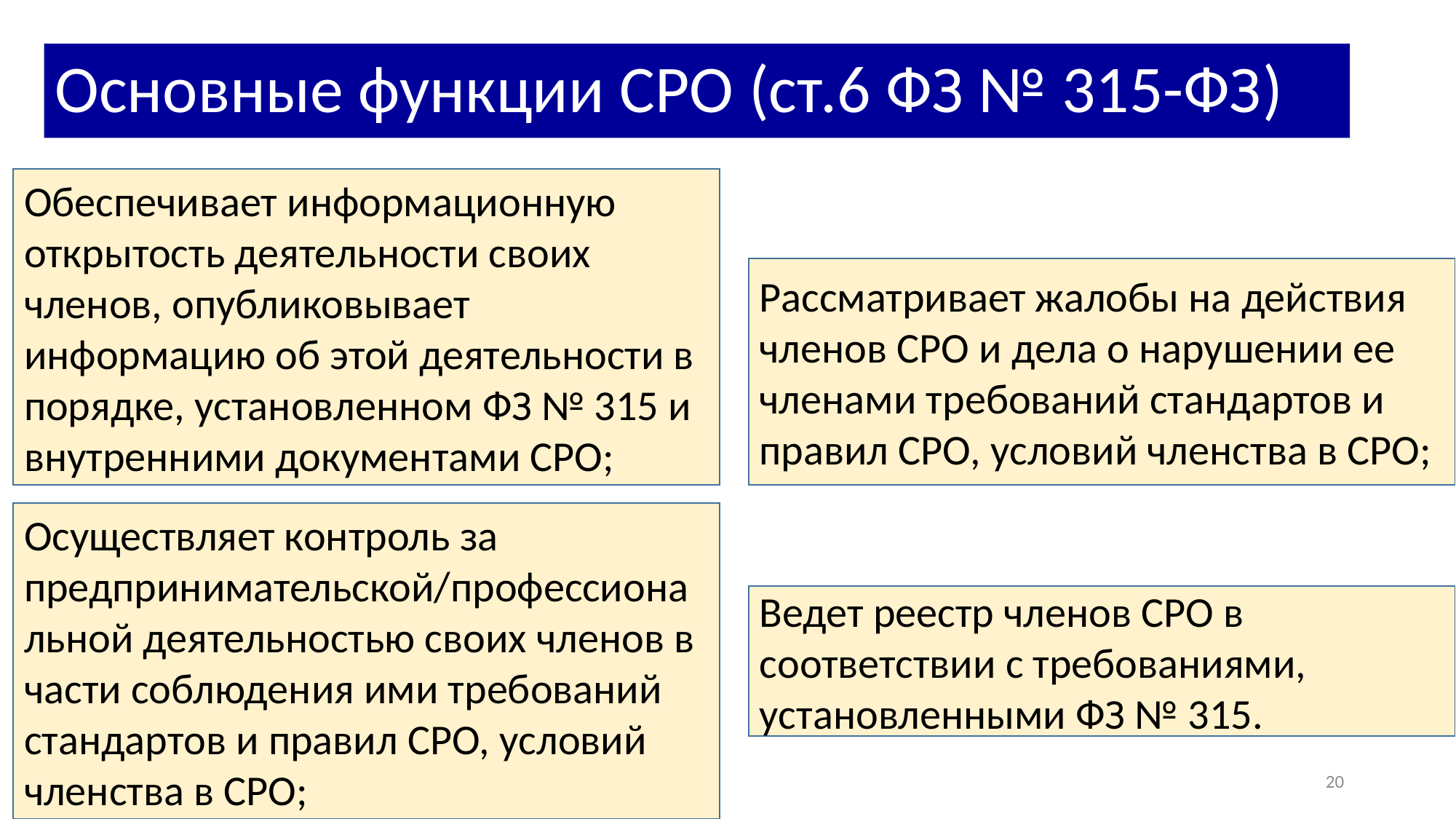

# Основные функции СРО (ст.6 ФЗ № 315-ФЗ)
Обеспечивает информационную открытость деятельности своих членов, опубликовывает информацию об этой деятельности в порядке, установленном ФЗ № 315 и внутренними документами СРО;
Рассматривает жалобы на действия членов СРО и дела о нарушении ее членами требований стандартов и правил СРО, условий членства в СРО;
Осуществляет контроль за предпринимательской/профессиональной деятельностью своих членов в части соблюдения ими требований стандартов и правил СРО, условий членства в СРО;
Ведет реестр членов СРО в соответствии с требованиями, установленными ФЗ № 315.
20